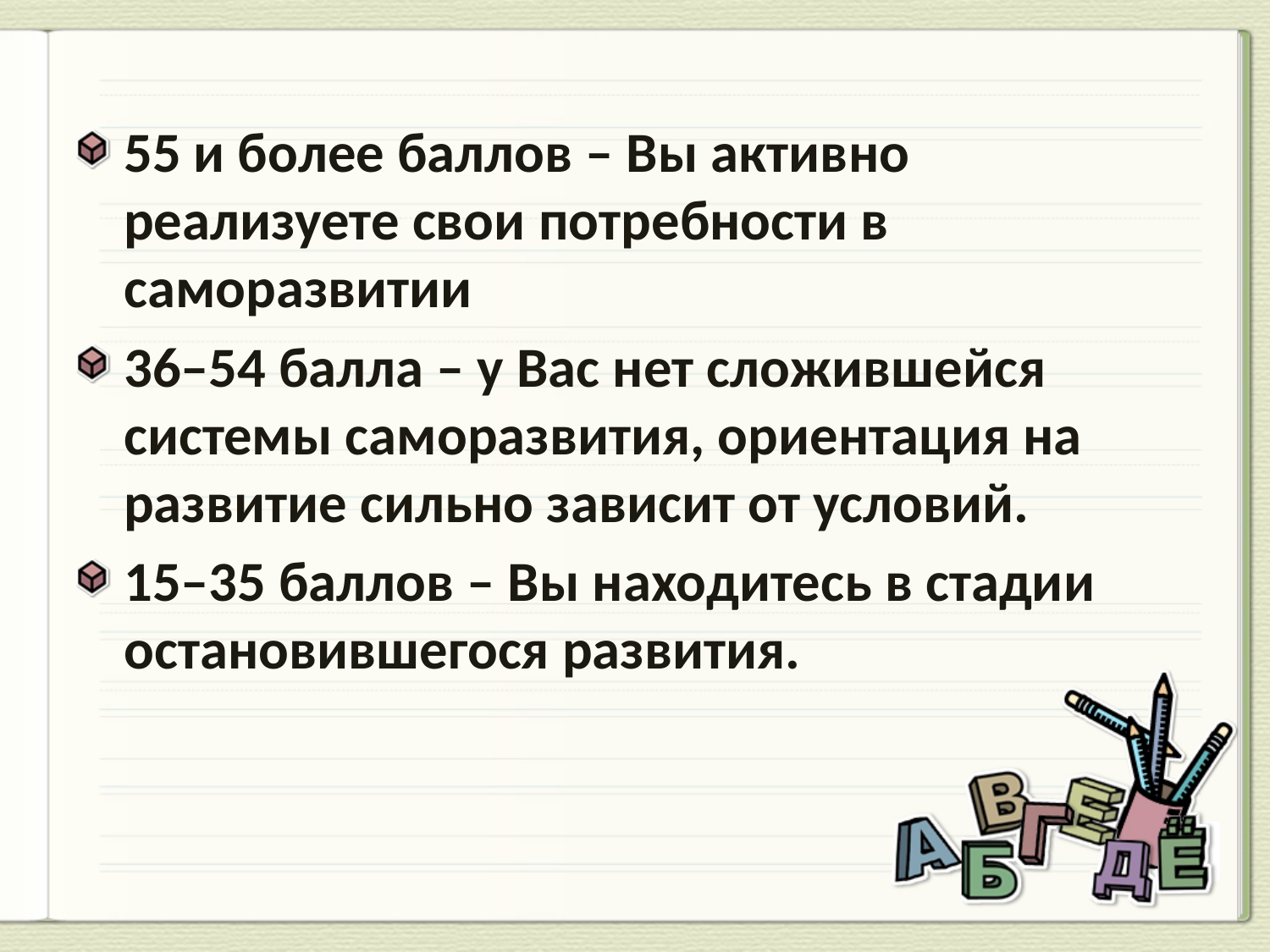

55 и более баллов – Вы активно реализуете свои потребности в саморазвитии
36–54 балла – у Вас нет сложившейся системы саморазвития, ориентация на развитие сильно зависит от условий.
15–35 баллов – Вы находитесь в стадии остановившегося развития.